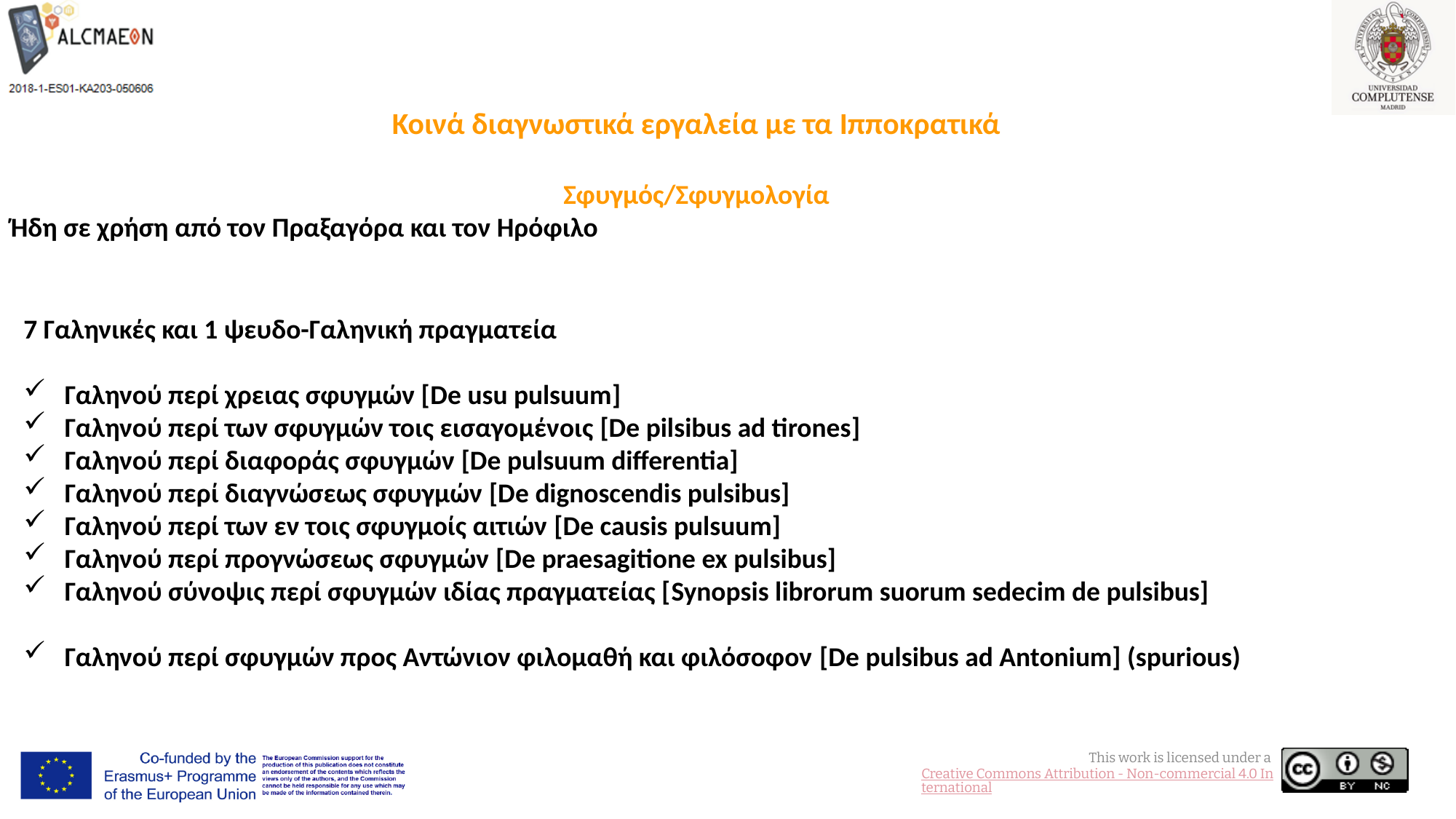

Κοινά διαγνωστικά εργαλεία με τα Ιπποκρατικά

Σφυγμός/Σφυγμολογία
Ήδη σε χρήση από τον Πραξαγόρα και τον Ηρόφιλο

7 Γαληνικές και 1 ψευδο-Γαληνική πραγματεία

Γαληνού περί χρειας σφυγμών [De usu pulsuum]
Γαληνού περί των σφυγμών τοις εισαγομένοις [De pilsibus ad tirones]
Γαληνού περί διαφοράς σφυγμών [De pulsuum differentia]
Γαληνού περί διαγνώσεως σφυγμών [De dignoscendis pulsibus]
Γαληνού περί των εν τοις σφυγμοίς αιτιών [De causis pulsuum]
Γαληνού περί προγνώσεως σφυγμών [De praesagitione ex pulsibus]
Γαληνού σύνοψις περί σφυγμών ιδίας πραγματείας [Synopsis librorum suorum sedecim de pulsibus]

Γαληνού περί σφυγμών προς Αντώνιον φιλομαθή και φιλόσοφον [De pulsibus ad Antonium] (spurious)